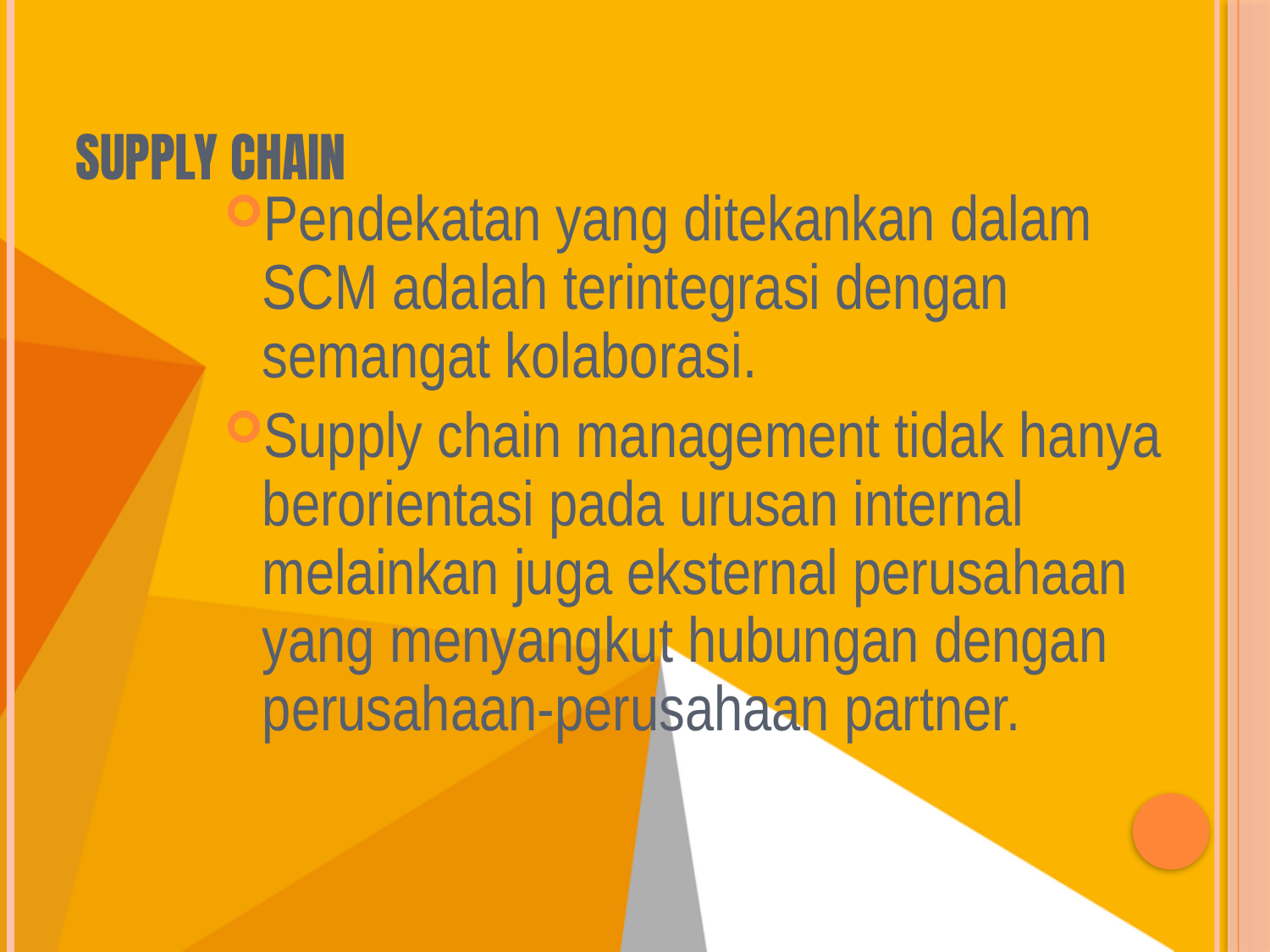

# Supply chain
Pendekatan yang ditekankan dalam SCM adalah terintegrasi dengan semangat kolaborasi.
Supply chain management tidak hanya berorientasi pada urusan internal melainkan juga eksternal perusahaan yang menyangkut hubungan dengan perusahaan-perusahaan partner.